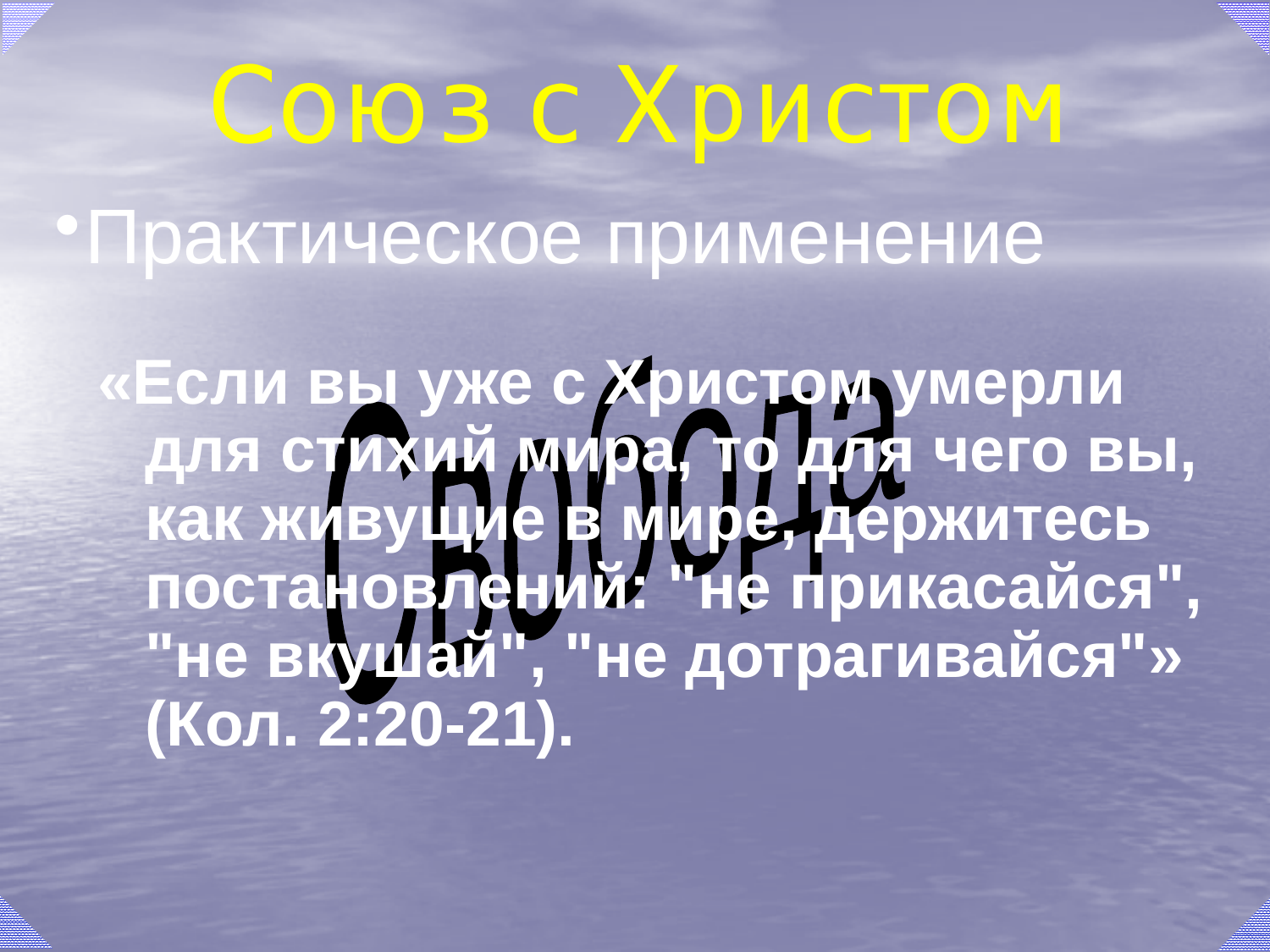

# Союз с Христом
Практическое применение
Свобода
«Если вы уже с Христом умерли для стихий мира, то для чего вы, как живущие в мире, держитесь постановлений: "не прикасайся", "не вкушай", "не дотрагивайся"» (Кол. 2:20-21).